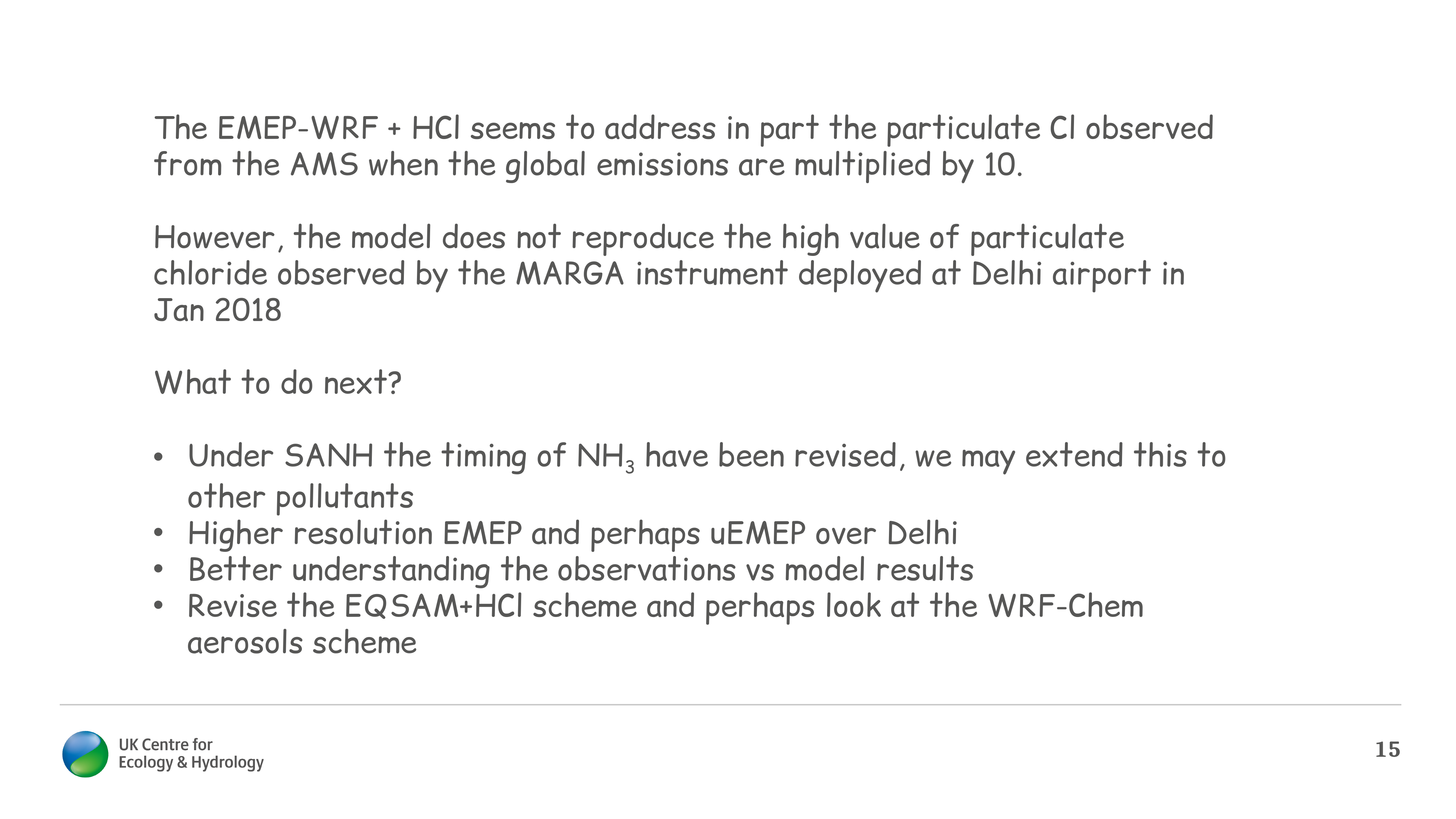

The EMEP-WRF + HCl seems to address in part the particulate Cl observed from the AMS when the global emissions are multiplied by 10.

However, the model does not reproduce the high value of particulate chloride observed by the MARGA instrument deployed at Delhi airport in Jan 2018

What to do next?

Under SANH the timing of NH3 have been revised, we may extend this to other pollutants
Higher resolution EMEP and perhaps uEMEP over Delhi
Better understanding the observations vs model results
Revise the EQSAM+HCl scheme and perhaps look at the WRF-Chem aerosols scheme

15